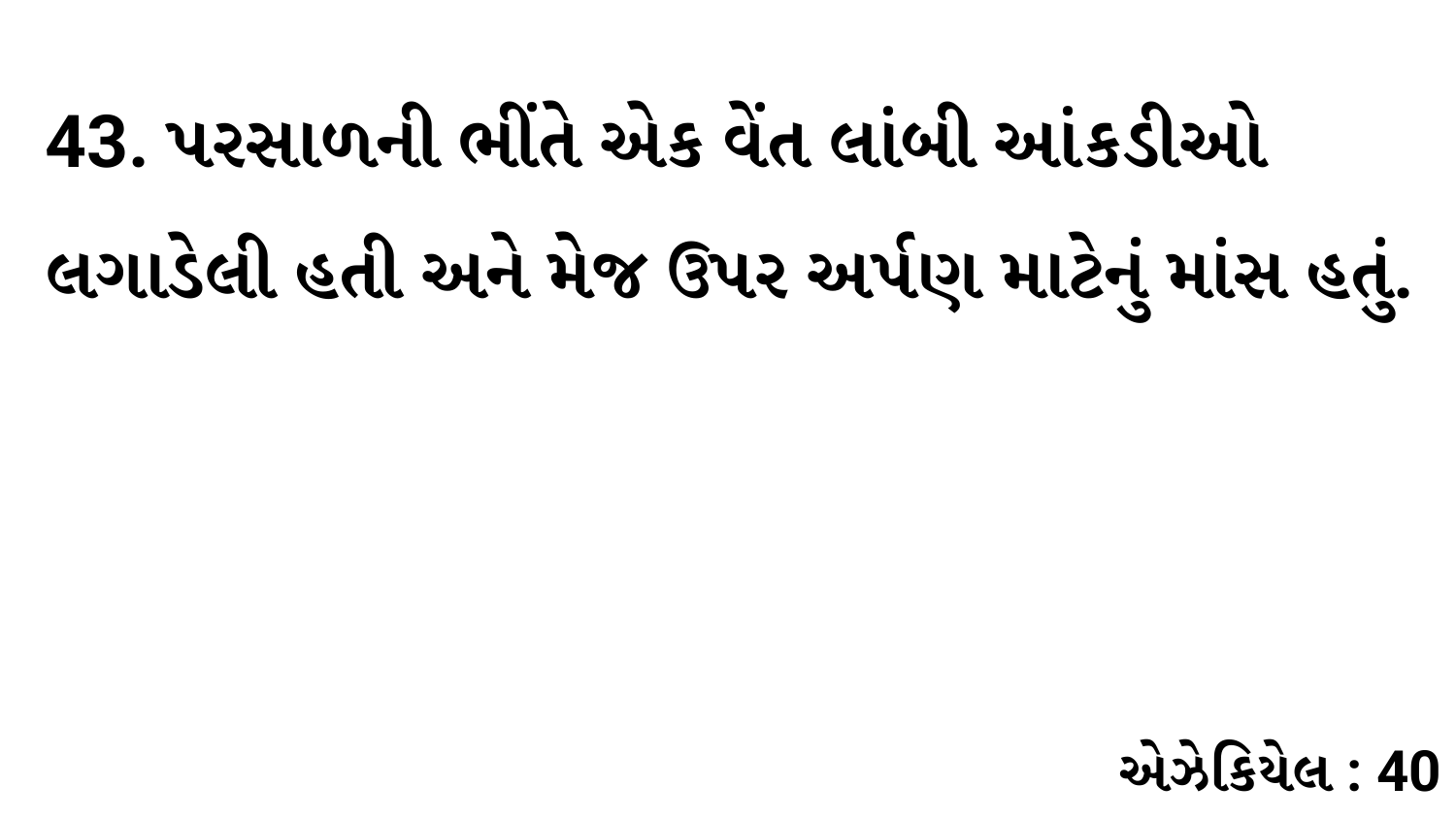

43. પરસાળની ભીંતે એક વેંત લાંબી આંકડીઓ લગાડેલી હતી અને મેજ ઉપર અર્પણ માટેનું માંસ હતું.
એઝેકિયેલ : 40